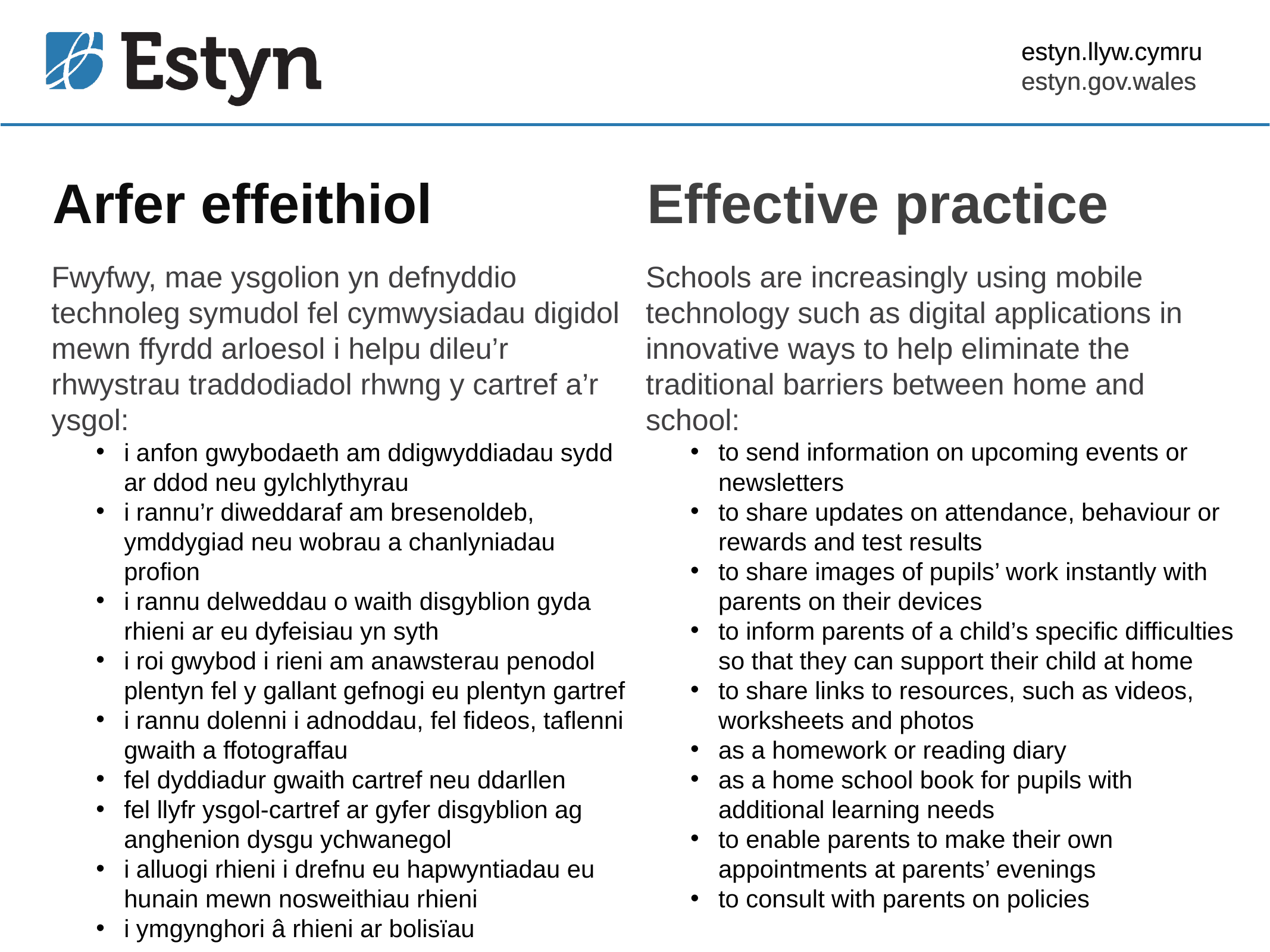

estyn.llyw.cymru
estyn.gov.wales
# Arfer effeithiol
Effective practice
Fwyfwy, mae ysgolion yn defnyddio technoleg symudol fel cymwysiadau digidol mewn ffyrdd arloesol i helpu dileu’r rhwystrau traddodiadol rhwng y cartref a’r ysgol:
i anfon gwybodaeth am ddigwyddiadau sydd ar ddod neu gylchlythyrau
i rannu’r diweddaraf am bresenoldeb, ymddygiad neu wobrau a chanlyniadau profion
i rannu delweddau o waith disgyblion gyda rhieni ar eu dyfeisiau yn syth
i roi gwybod i rieni am anawsterau penodol plentyn fel y gallant gefnogi eu plentyn gartref
i rannu dolenni i adnoddau, fel fideos, taflenni gwaith a ffotograffau
fel dyddiadur gwaith cartref neu ddarllen
fel llyfr ysgol-cartref ar gyfer disgyblion ag anghenion dysgu ychwanegol
i alluogi rhieni i drefnu eu hapwyntiadau eu hunain mewn nosweithiau rhieni
i ymgynghori â rhieni ar bolisïau
Schools are increasingly using mobile technology such as digital applications in innovative ways to help eliminate the traditional barriers between home and school:
to send information on upcoming events or newsletters
to share updates on attendance, behaviour or rewards and test results
to share images of pupils’ work instantly with parents on their devices
to inform parents of a child’s specific difficulties so that they can support their child at home
to share links to resources, such as videos, worksheets and photos
as a homework or reading diary
as a home school book for pupils with additional learning needs
to enable parents to make their own appointments at parents’ evenings
to consult with parents on policies